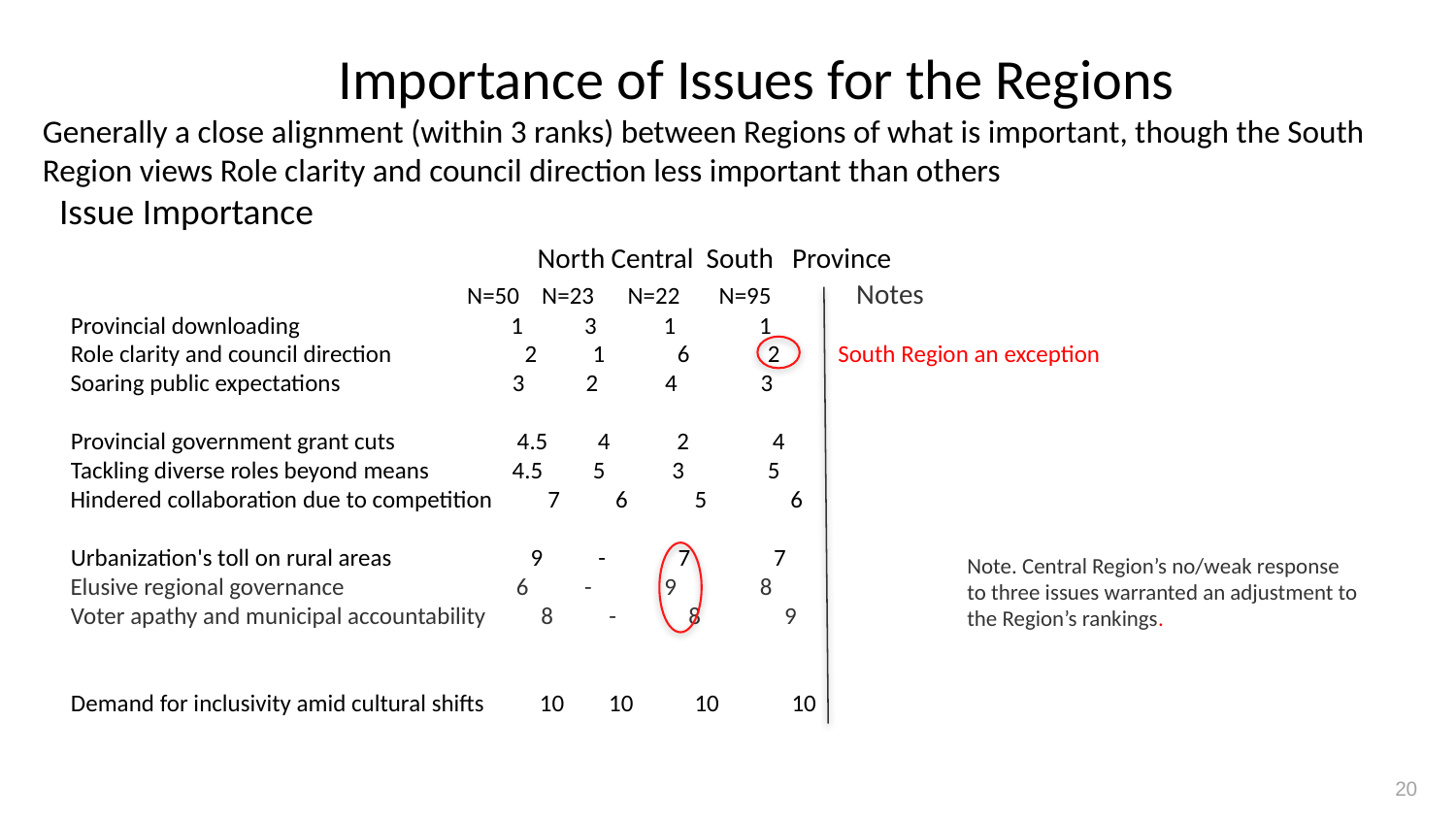

Importance of Issues for the Regions
Generally a close alignment (within 3 ranks) between Regions of what is important, though the South Region views Role clarity and council direction less important than others
  Issue Importance
			       North Central  South   Province
                                                                            N=50    N=23      N=22       N=95               Notes
     Provincial downloading                                      1           3            1               1
     Role clarity and council direction                        2          1             6              2          South Region an exception
     Soaring public expectations                               3           2            4               3
     Provincial government grant cuts                      4.5         4            2               4
     Tackling diverse roles beyond means               4.5         5            3               5
     Hindered collaboration due to competition          7          6            5               6
     Urbanization's toll on rural areas                         9          -             7               7
     Elusive regional governance                               6          -             9               8
     Voter apathy and municipal accountability          8          -             8               9
     Demand for inclusivity amid cultural shifts          10        10           10             10

Note. Central Region’s no/weak response to three issues warranted an adjustment to the Region’s rankings.
20